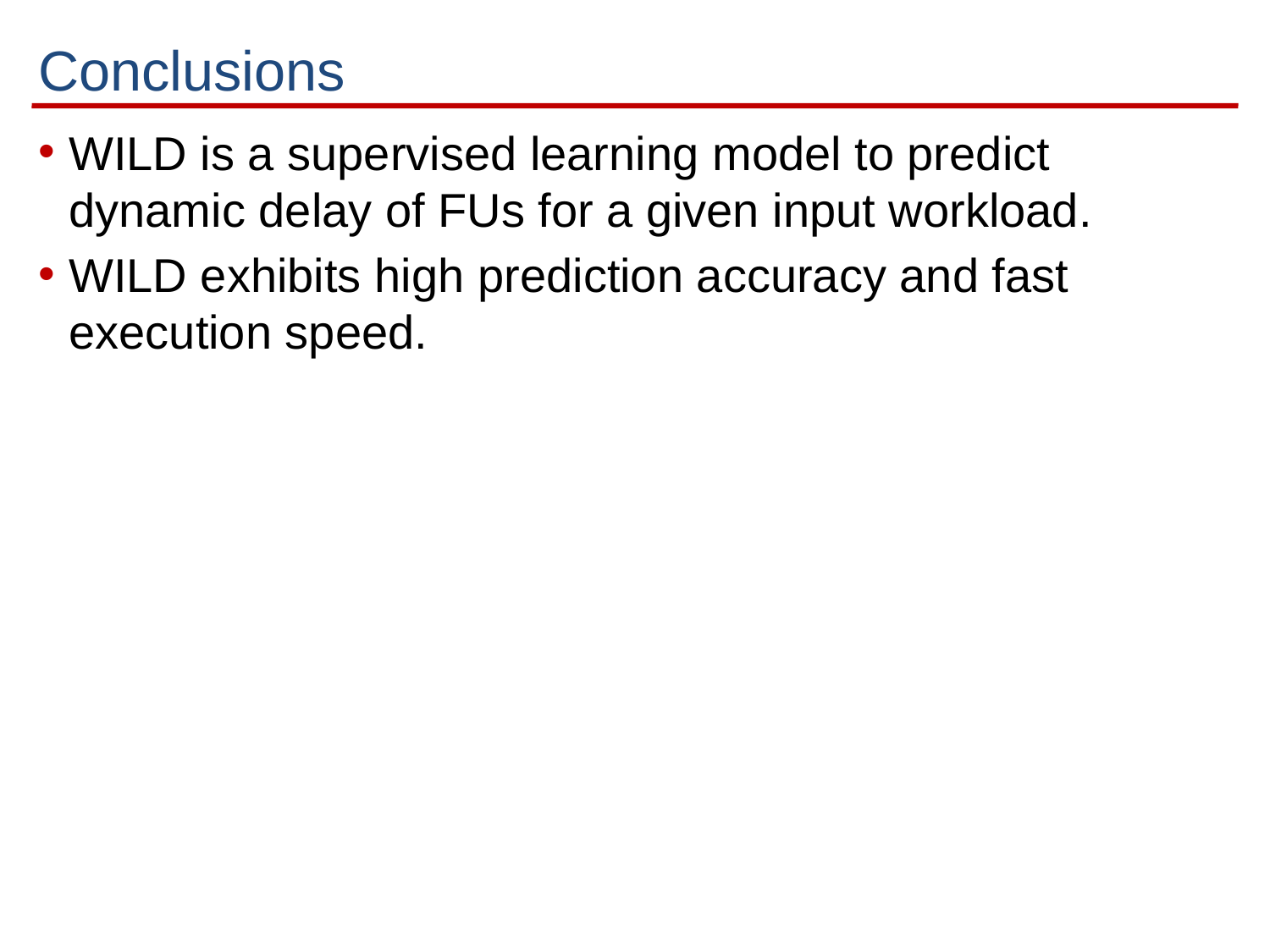

# Conclusions
WILD is a supervised learning model to predict dynamic delay of FUs for a given input workload.
WILD exhibits high prediction accuracy and fast execution speed.